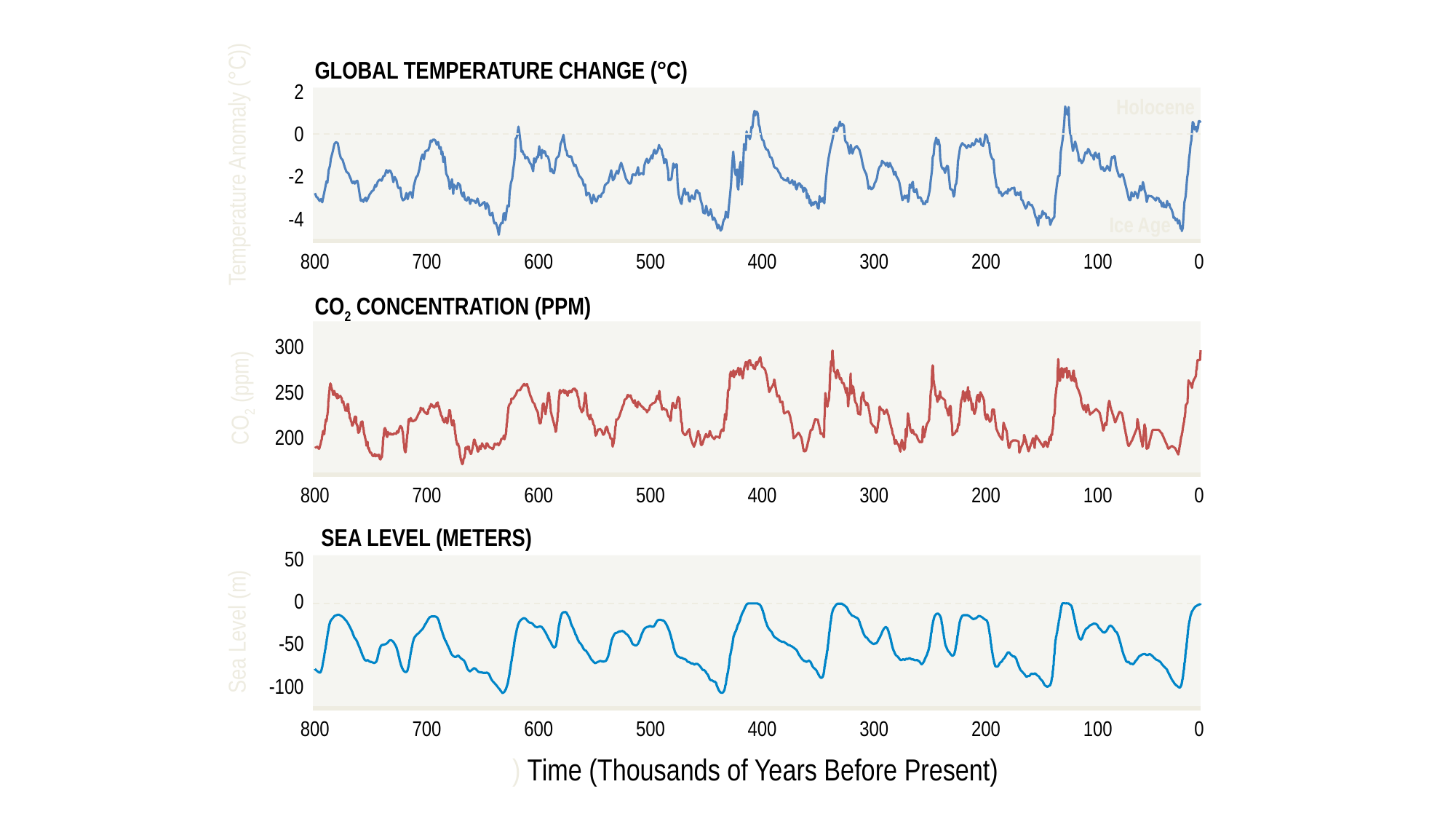

GLOBAL TEMPERATURE CHANGE (°C)
2

Holocene

0
Temperature Anomaly (°C))
-2
-4
Ice Age
800
700
600
500
400
300
200
100
0
CO2 CONCENTRATION (PPM)

300

250
CO2 (ppm)
200
800
700
600
500
400
300
200
100
0
SEA LEVEL (METERS)
50

0

Sea Level (m)
-50
-100
800
700
600
500
400
300
200
100
0
) Time (Thousands of Years Before Present)